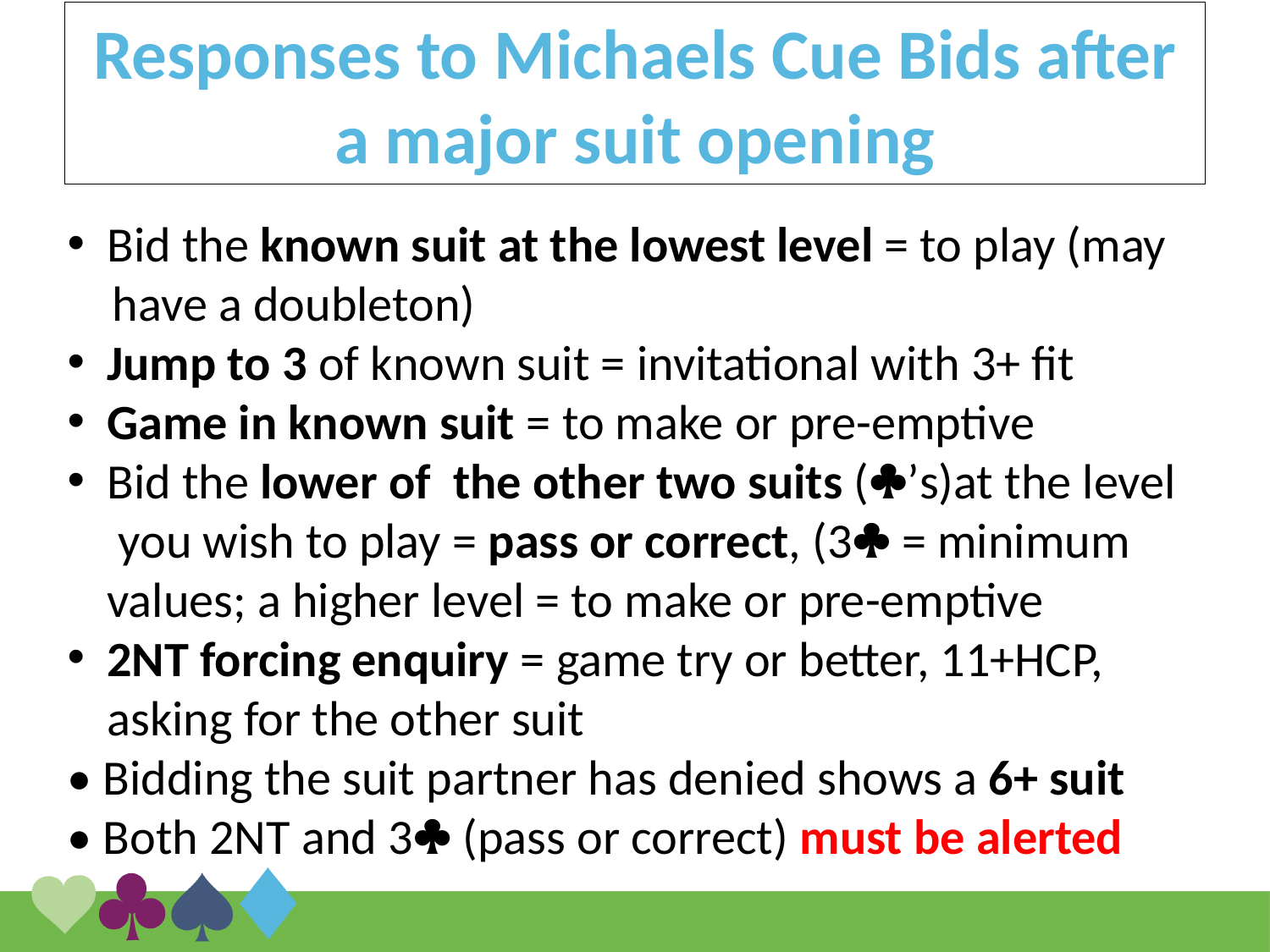

Responses to Michaels Cue Bids after a major suit opening
Bid the known suit at the lowest level = to play (may
    have a doubleton)
Jump to 3 of known suit = invitational with 3+ fit
Game in known suit = to make or pre-emptive
Bid the lower of  the other two suits (♣’s)at the level  you wish to play = pass or correct, (3♣ = minimum values; a higher level = to make or pre-emptive
2NT forcing enquiry = game try or better, 11+HCP, asking for the other suit
• Bidding the suit partner has denied shows a 6+ suit
• Both 2NT and 3♣ (pass or correct) must be alerted